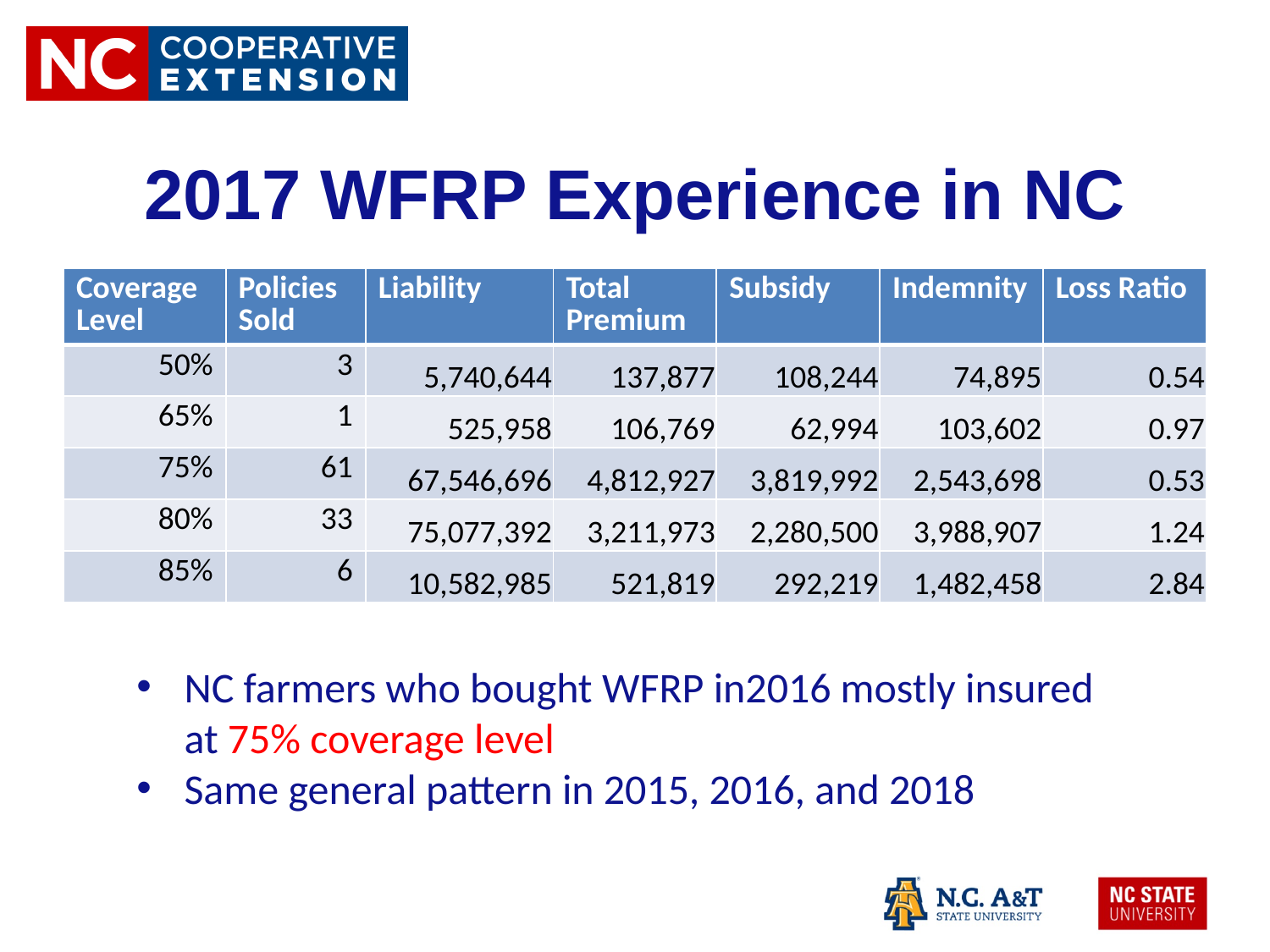

# 2017 WFRP Experience in NC
| Coverage Level | Policies Sold | Liability | Total Premium | Subsidy | Indemnity | Loss Ratio |
| --- | --- | --- | --- | --- | --- | --- |
| 50% | 3 | 5,740,644 | 137,877 | 108,244 | 74,895 | 0.54 |
| 65% | 1 | 525,958 | 106,769 | 62,994 | 103,602 | 0.97 |
| 75% | 61 | 67,546,696 | 4,812,927 | 3,819,992 | 2,543,698 | 0.53 |
| 80% | 33 | 75,077,392 | 3,211,973 | 2,280,500 | 3,988,907 | 1.24 |
| 85% | 6 | 10,582,985 | 521,819 | 292,219 | 1,482,458 | 2.84 |
NC farmers who bought WFRP in2016 mostly insured at 75% coverage level
Same general pattern in 2015, 2016, and 2018